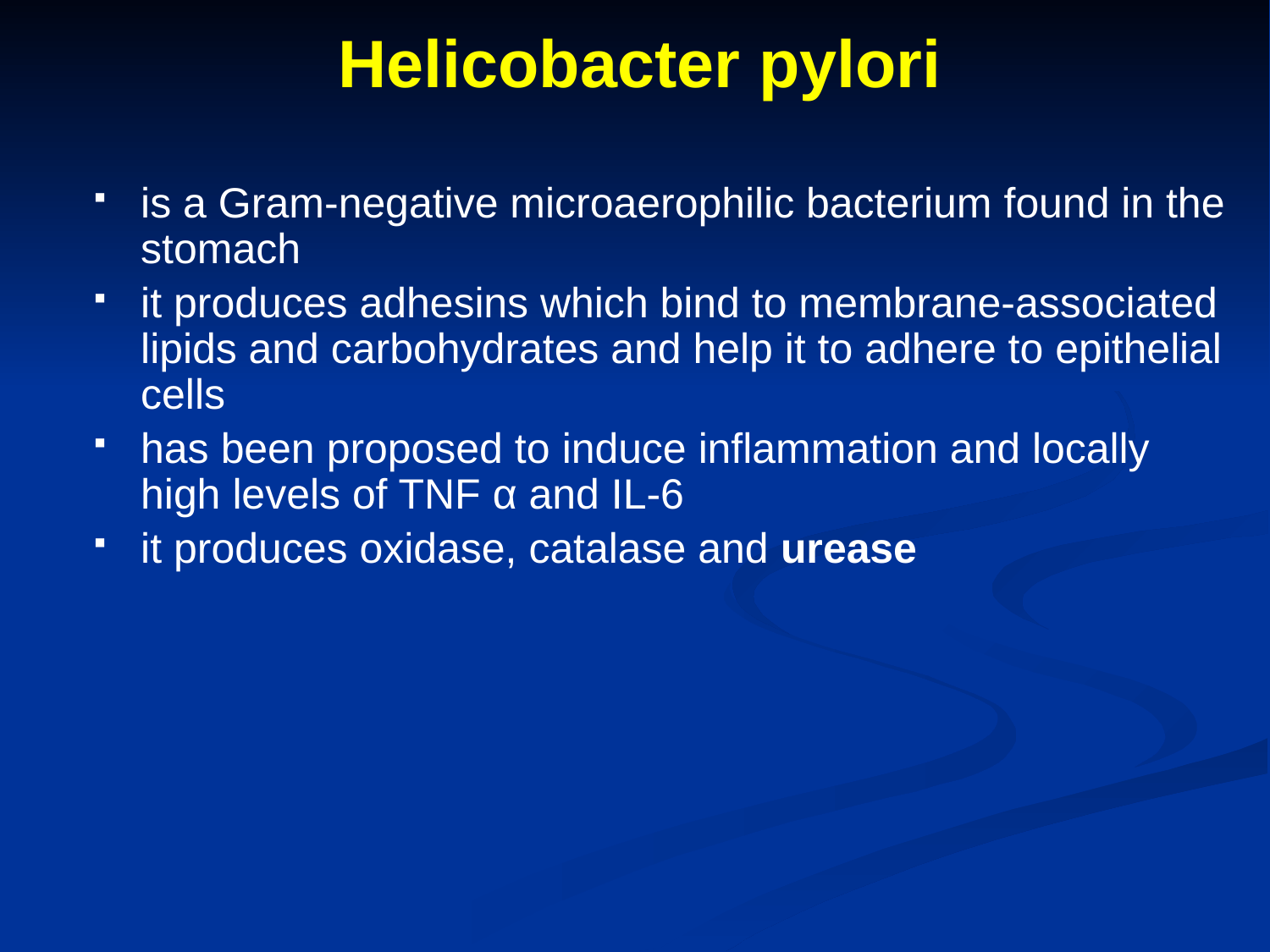

# Helicobacter pylori

is a Gram-negative microaerophilic bacterium found in the stomach
it produces adhesins which bind to membrane-associated lipids and carbohydrates and help it to adhere to epithelial cells
has been proposed to induce inflammation and locally high levels of TNF α and IL-6
it produces oxidase, catalase and urease